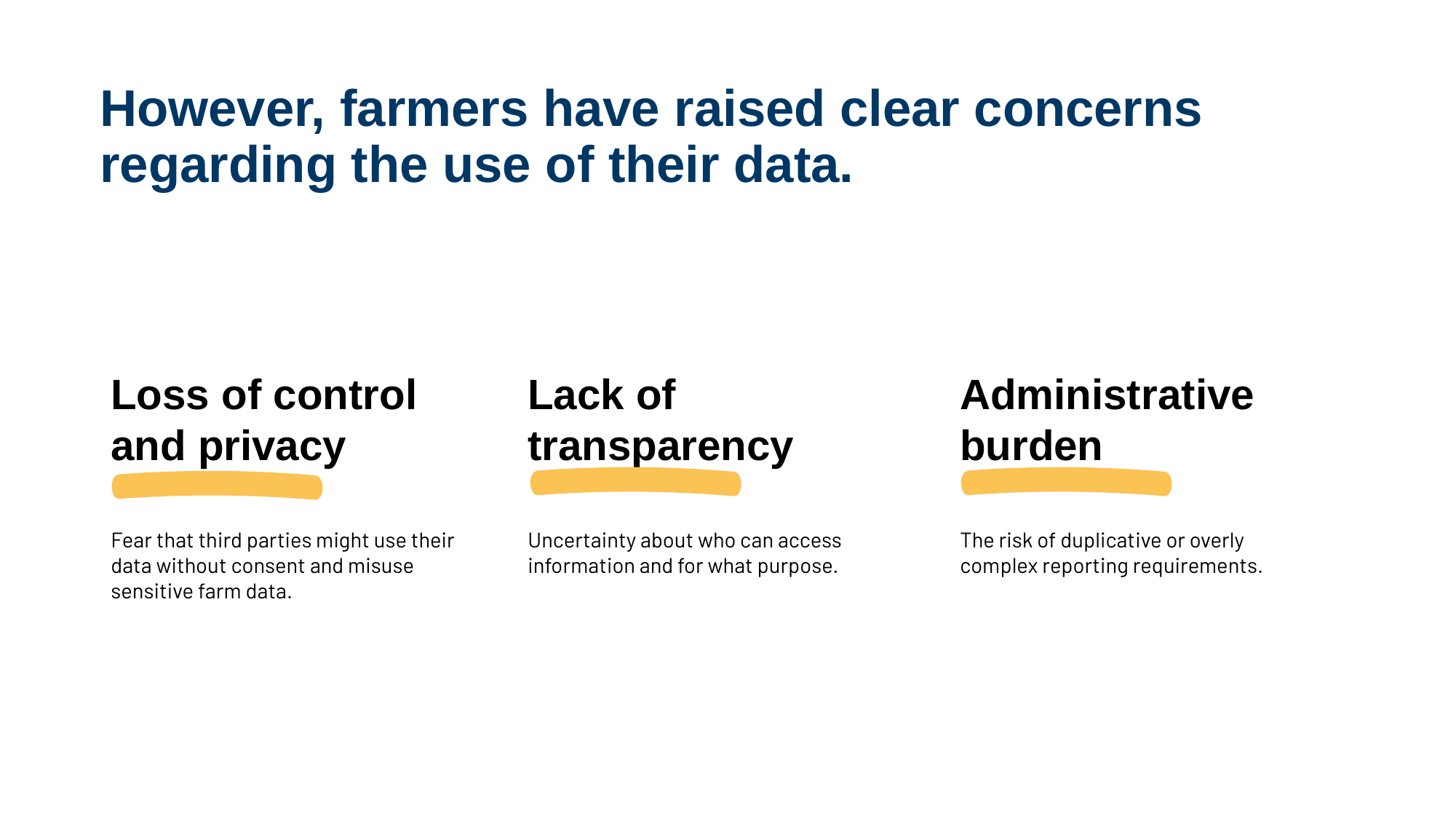

# However, farmers have raised clear concerns regarding the use of their data.
Loss of control
and privacy

Fear that third parties might use their data without consent and misuse sensitive farm data.
Administrative burden

The risk of duplicative or overly complex reporting requirements.
Lack of transparency

Uncertainty about who can access information and for what purpose.